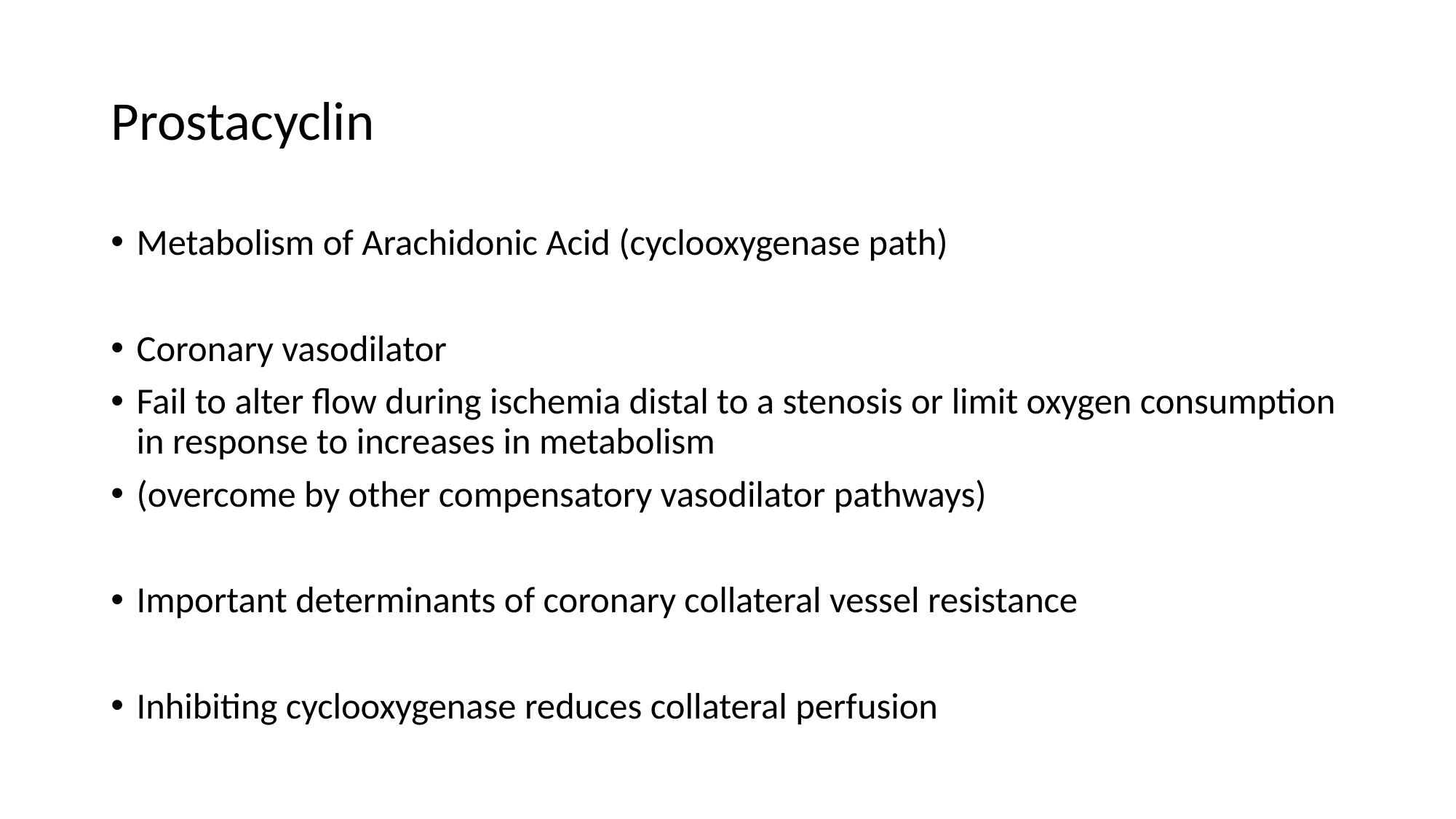

# Prostacyclin
Metabolism of Arachidonic Acid (cyclooxygenase path)

Coronary vasodilator
Fail to alter flow during ischemia distal to a stenosis or limit oxygen consumption in response to increases in metabolism
(overcome by other compensatory vasodilator pathways)

Important determinants of coronary collateral vessel resistance

Inhibiting cyclooxygenase reduces collateral perfusion